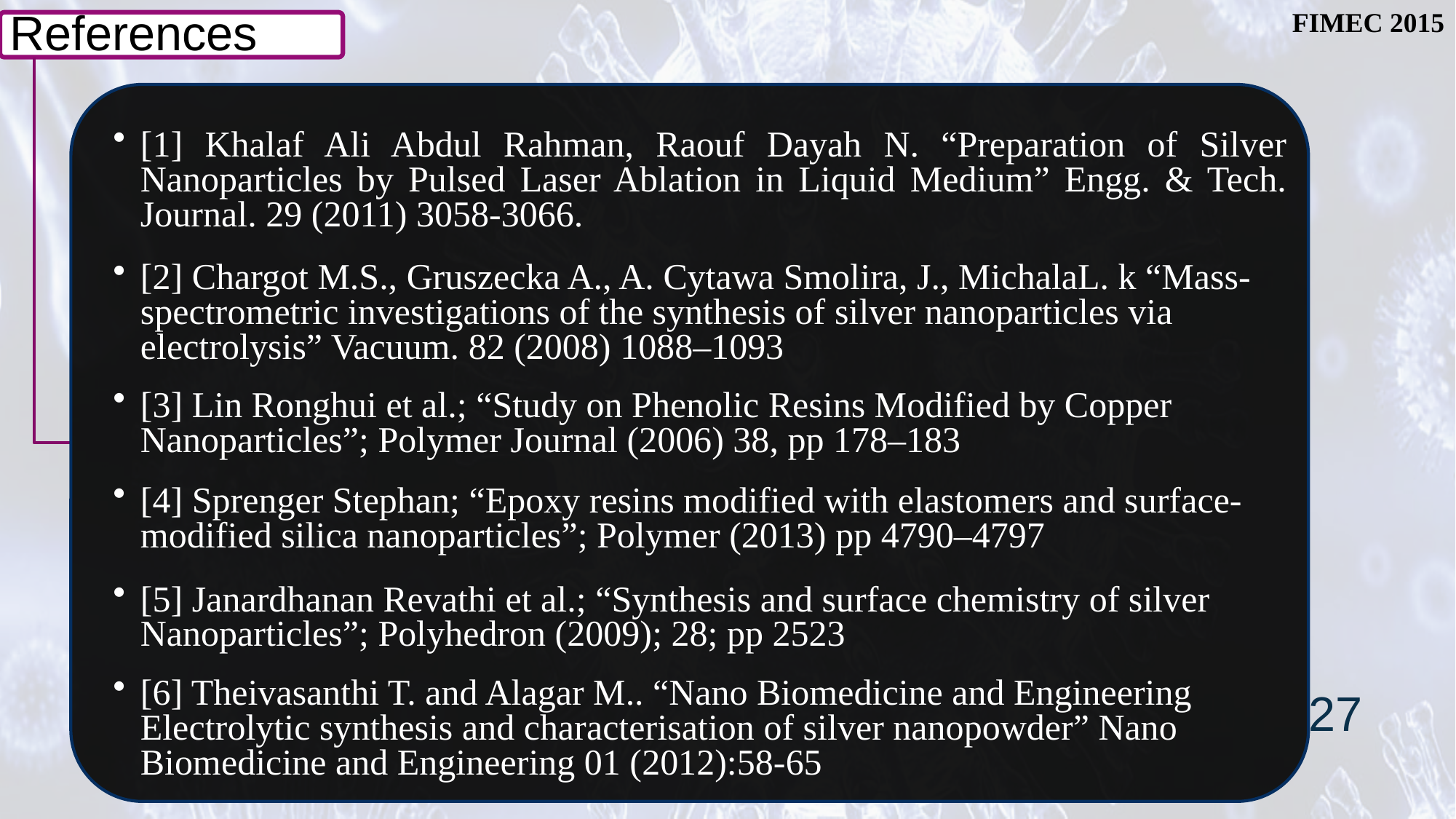

References

[1] Khalaf Ali Abdul Rahman, Raouf Dayah N. “Preparation of Silver Nanoparticles by Pulsed Laser Ablation in Liquid Medium” Engg. & Tech. Journal. 29 (2011) 3058-3066.

[2] Chargot M.S., Gruszecka A., A. Cytawa Smolira, J., MichalaL. k “Mass- spectrometric investigations of the synthesis of silver nanoparticles via electrolysis” Vacuum. 82 (2008) 1088–1093

[3] Lin Ronghui et al.; “Study on Phenolic Resins Modified by Copper Nanoparticles”; Polymer Journal (2006) 38, pp 178–183

[4] Sprenger Stephan; “Epoxy resins modified with elastomers and surface-modified silica nanoparticles”; Polymer (2013) pp 4790–4797

[5] Janardhanan Revathi et al.; “Synthesis and surface chemistry of silver Nanoparticles”; Polyhedron (2009); 28; pp 2523

[6] Theivasanthi T. and Alagar M.. “Nano Biomedicine and Engineering Electrolytic synthesis and characterisation of silver nanopowder” Nano Biomedicine and Engineering 01 (2012):58-65

27